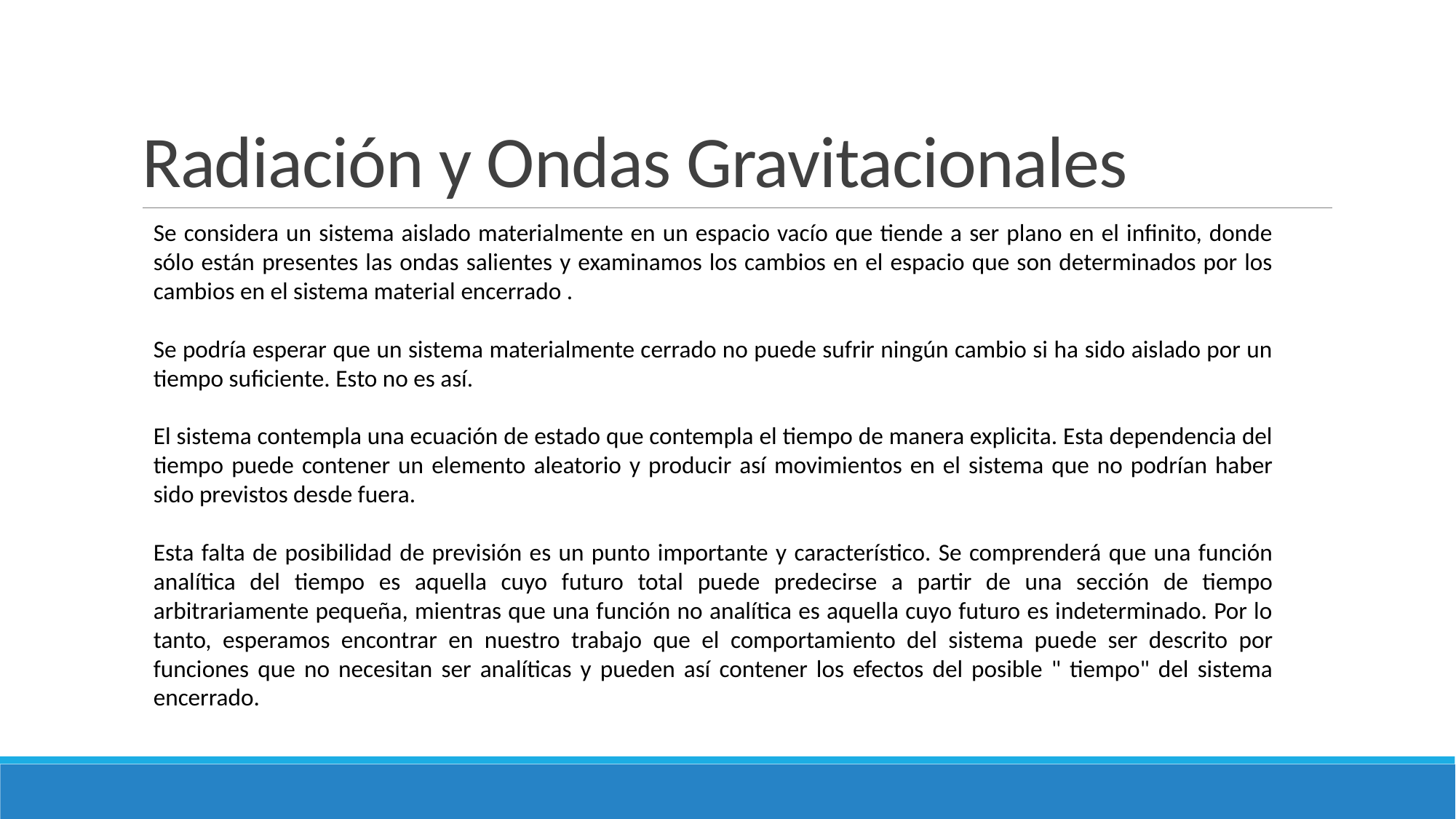

# Radiación y Ondas Gravitacionales

Se considera un sistema aislado materialmente en un espacio vacío que tiende a ser plano en el infinito, donde sólo están presentes las ondas salientes y examinamos los cambios en el espacio que son determinados por los cambios en el sistema material encerrado .

Se podría esperar que un sistema materialmente cerrado no puede sufrir ningún cambio si ha sido aislado por un tiempo suficiente. Esto no es así.

El sistema contempla una ecuación de estado que contempla el tiempo de manera explicita. Esta dependencia del tiempo puede contener un elemento aleatorio y producir así movimientos en el sistema que no podrían haber sido previstos desde fuera.

Esta falta de posibilidad de previsión es un punto importante y característico. Se comprenderá que una función analítica del tiempo es aquella cuyo futuro total puede predecirse a partir de una sección de tiempo arbitrariamente pequeña, mientras que una función no analítica es aquella cuyo futuro es indeterminado. Por lo tanto, esperamos encontrar en nuestro trabajo que el comportamiento del sistema puede ser descrito por funciones que no necesitan ser analíticas y pueden así contener los efectos del posible " tiempo" del sistema encerrado.